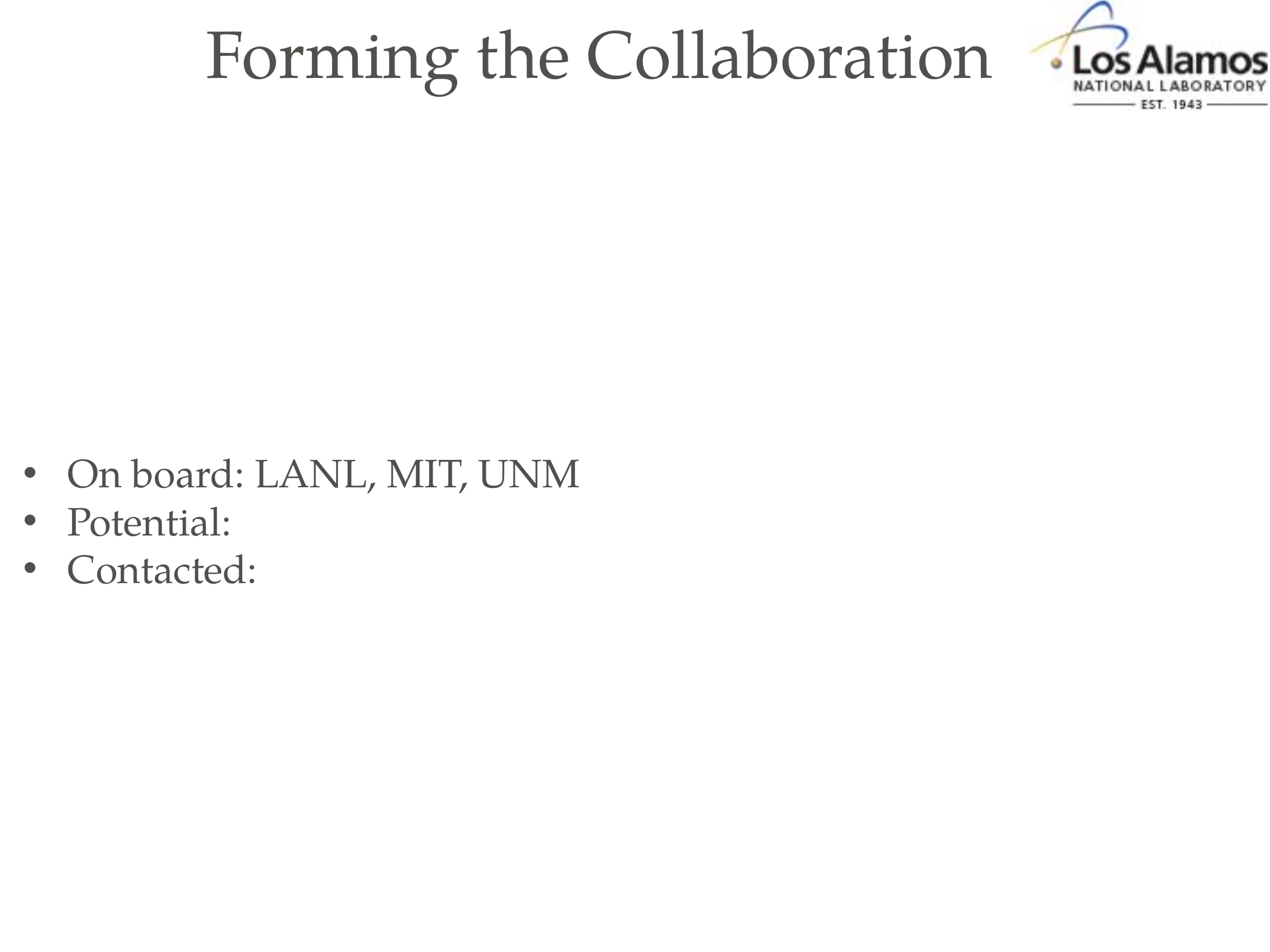

# Forming the Collaboration
On board: LANL, MIT, UNM
Potential:
Contacted:
2